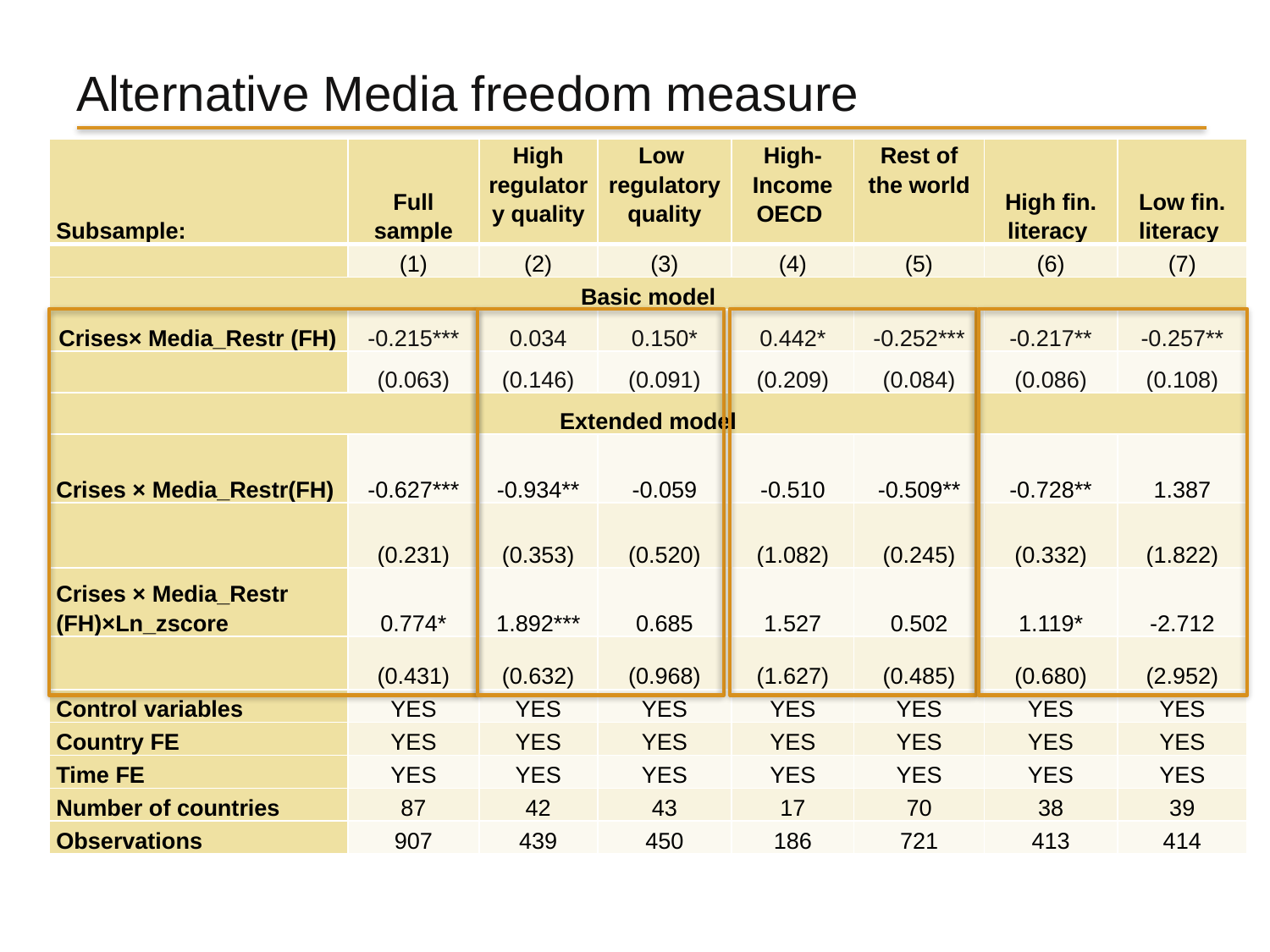

# Alternative Media freedom measure
| Subsample: | Full sample | High regulatory quality | Low regulatory quality | High-Income OECD | Rest of the world | High fin. literacy | Low fin. literacy |
| --- | --- | --- | --- | --- | --- | --- | --- |
|  | (1) | (2) | (3) | (4) | (5) | (6) | (7) |
| Basic model |  |  |  |  |  |  |  |
| Crises× Media\_Restr (FH) | -0.215\*\*\* | 0.034 | 0.150\* | 0.442\* | -0.252\*\*\* | -0.217\*\* | -0.257\*\* |
|  | (0.063) | (0.146) | (0.091) | (0.209) | (0.084) | (0.086) | (0.108) |
| Extended model |  |  |  |  |  |  |  |
| Crises × Media\_Restr(FH) | -0.627\*\*\* | -0.934\*\* | -0.059 | -0.510 | -0.509\*\* | -0.728\*\* | 1.387 |
|  | (0.231) | (0.353) | (0.520) | (1.082) | (0.245) | (0.332) | (1.822) |
| Crises × Media\_Restr (FH)×Ln\_zscore | 0.774\* | 1.892\*\*\* | 0.685 | 1.527 | 0.502 | 1.119\* | -2.712 |
|  | (0.431) | (0.632) | (0.968) | (1.627) | (0.485) | (0.680) | (2.952) |
| Control variables | YES | YES | YES | YES | YES | YES | YES |
| Country FE | YES | YES | YES | YES | YES | YES | YES |
| Time FE | YES | YES | YES | YES | YES | YES | YES |
| Number of countries | 87 | 42 | 43 | 17 | 70 | 38 | 39 |
| Observations | 907 | 439 | 450 | 186 | 721 | 413 | 414 |